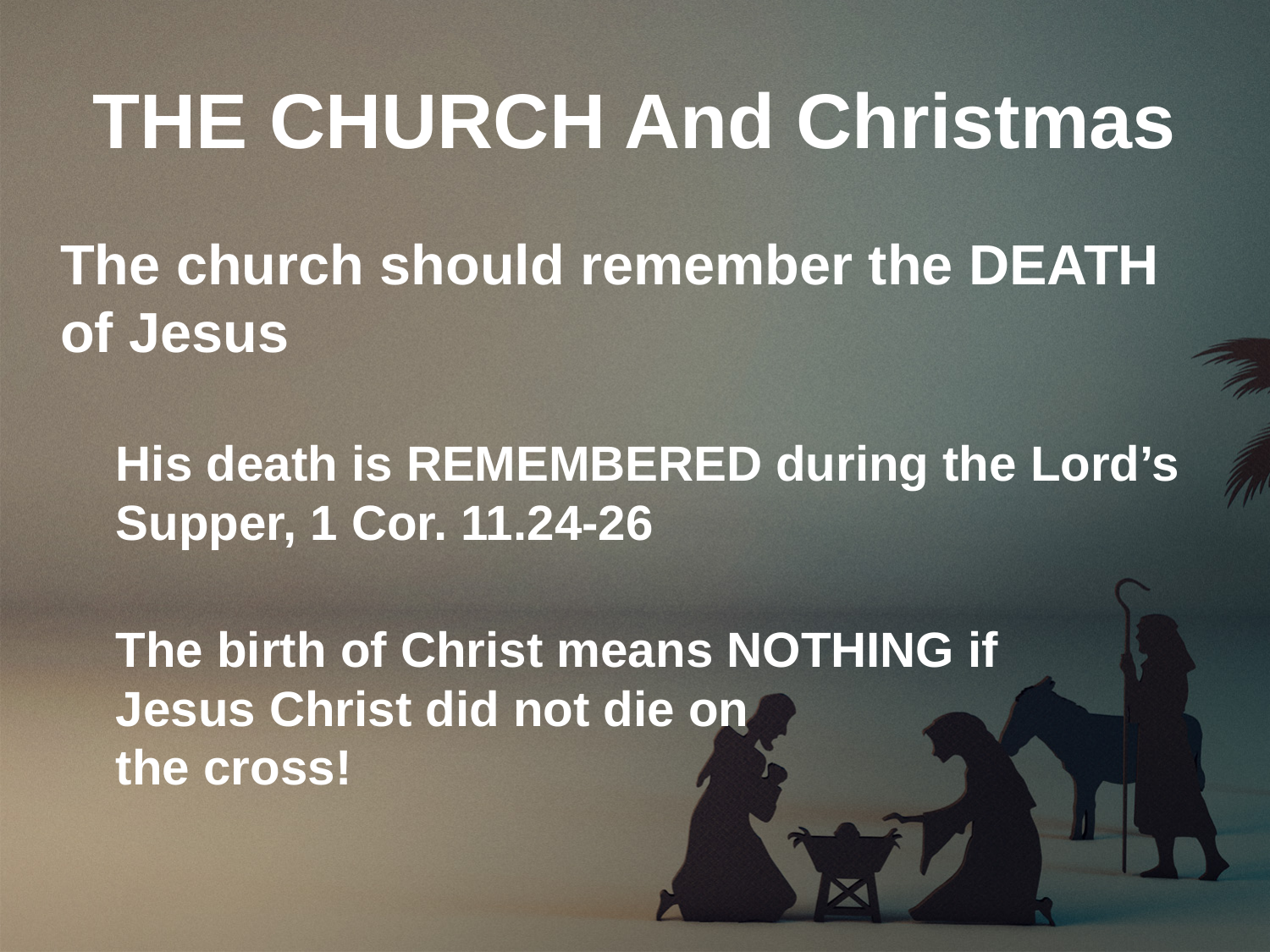

# THE CHURCH And Christmas
The church should remember the DEATH of Jesus

His death is REMEMBERED during the Lord’s Supper, 1 Cor. 11.24-26

The birth of Christ means NOTHING if
Jesus Christ did not die on
the cross!